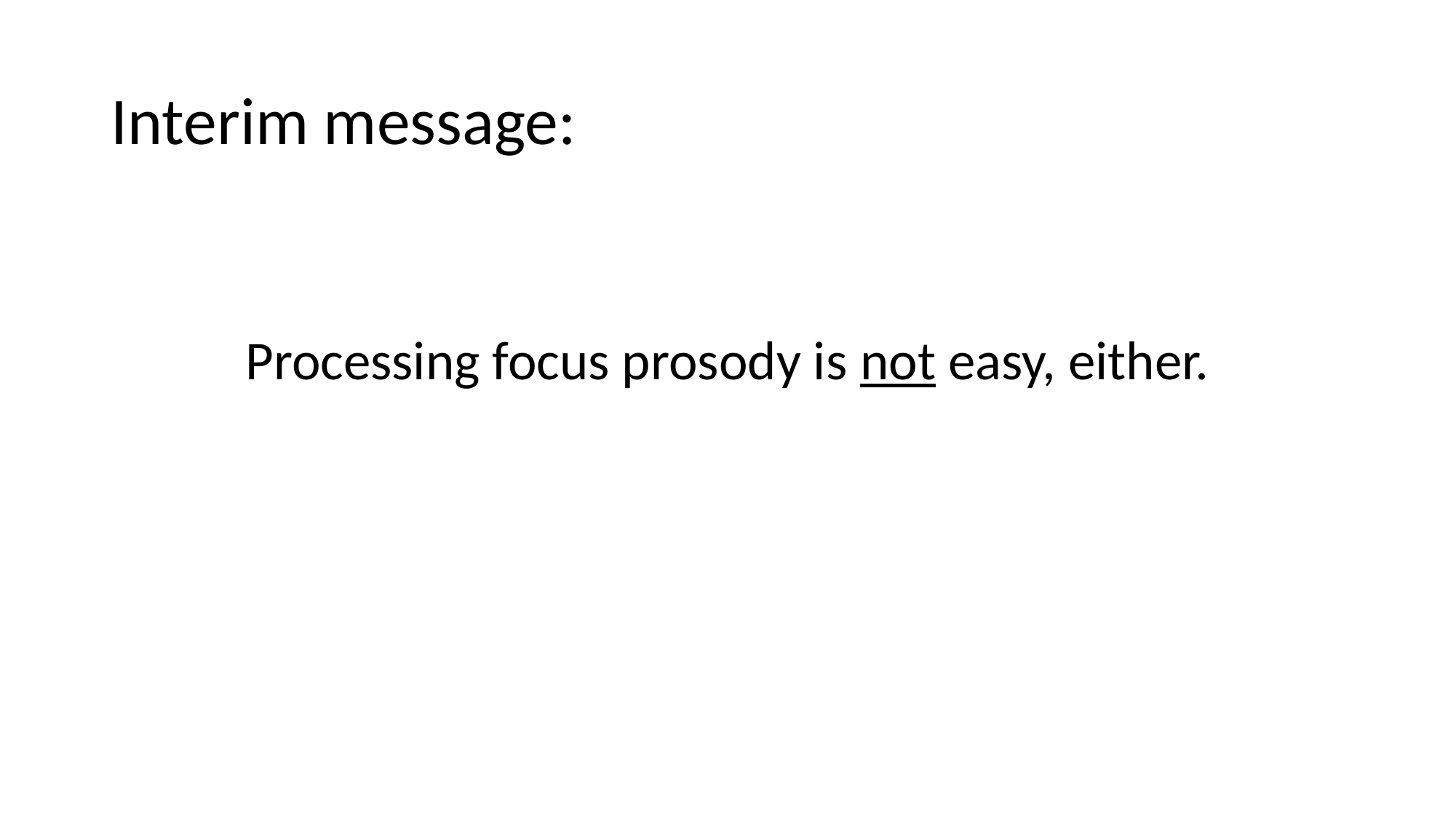

# Interim message:

Processing focus prosody is not easy, either.